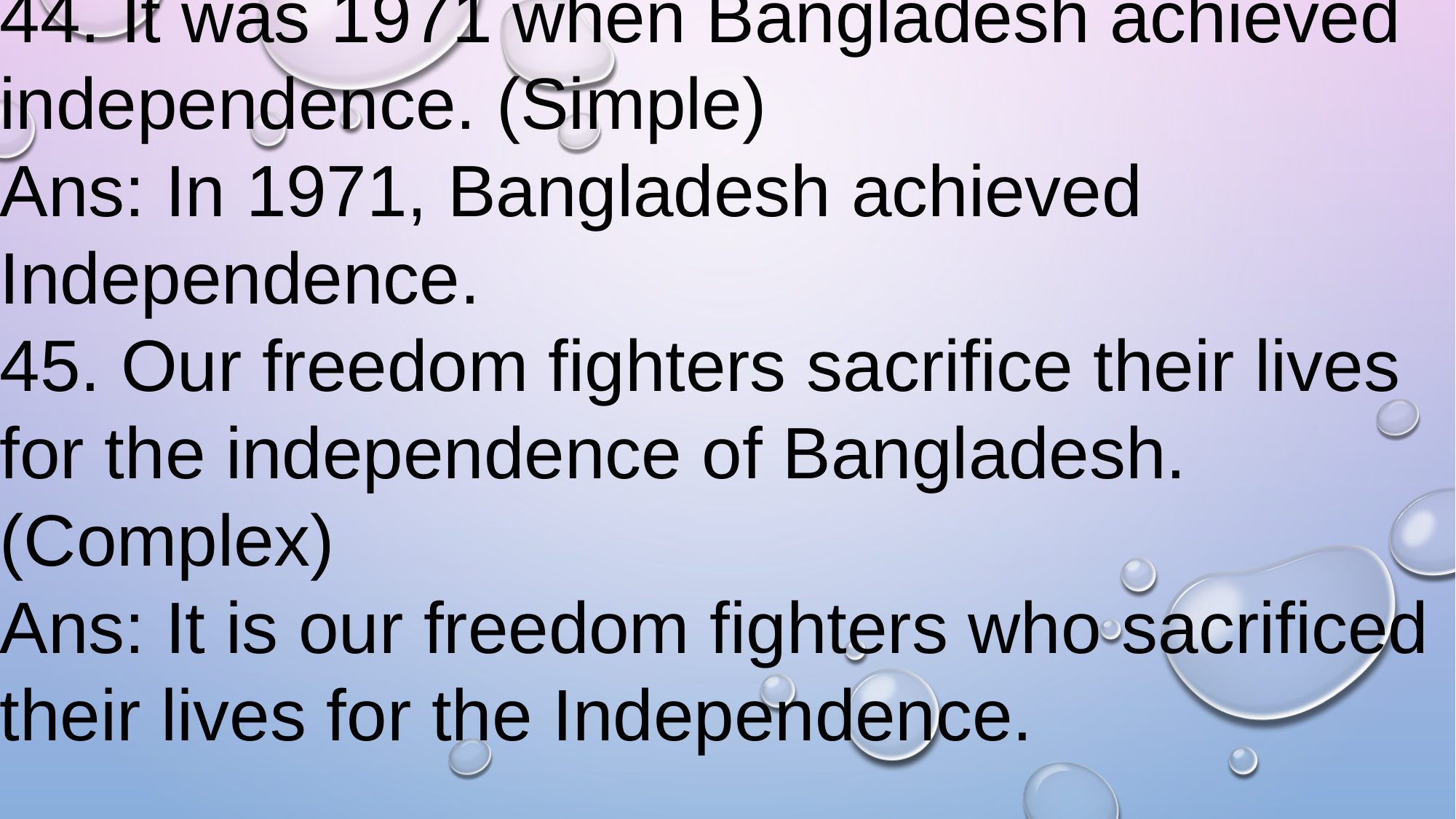

44. It was 1971 when Bangladesh achieved independence. (Simple)
Ans: In 1971, Bangladesh achieved Independence.
45. Our freedom fighters sacrifice their lives for the independence of Bangladesh. (Complex)
Ans: It is our freedom fighters who sacrificed their lives for the Independence.